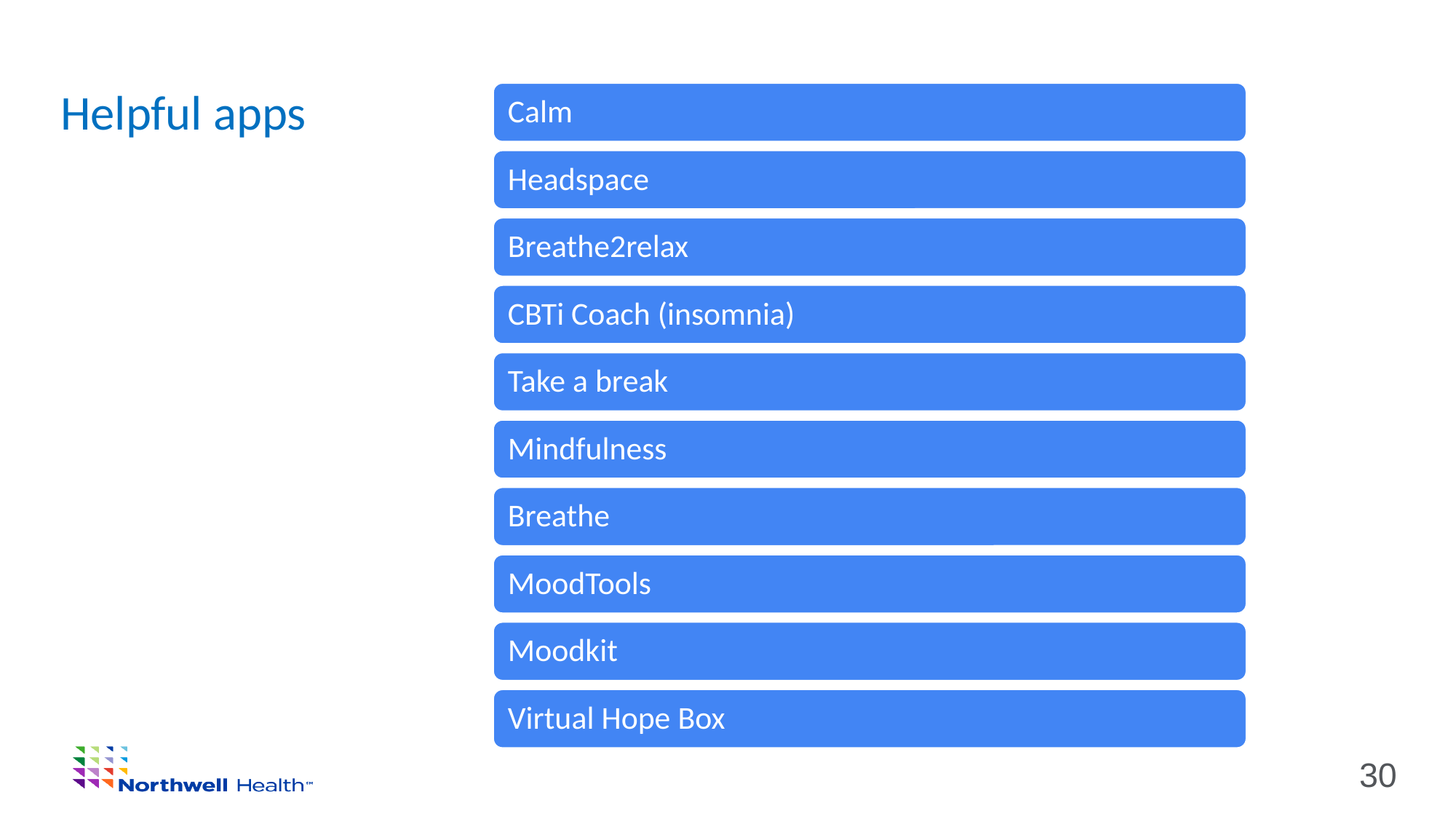

# Helpful apps
Calm
Headspace
Breathe2relax
CBTi Coach (insomnia)
Take a break
Mindfulness
Breathe
MoodTools
Moodkit
Virtual Hope Box
30